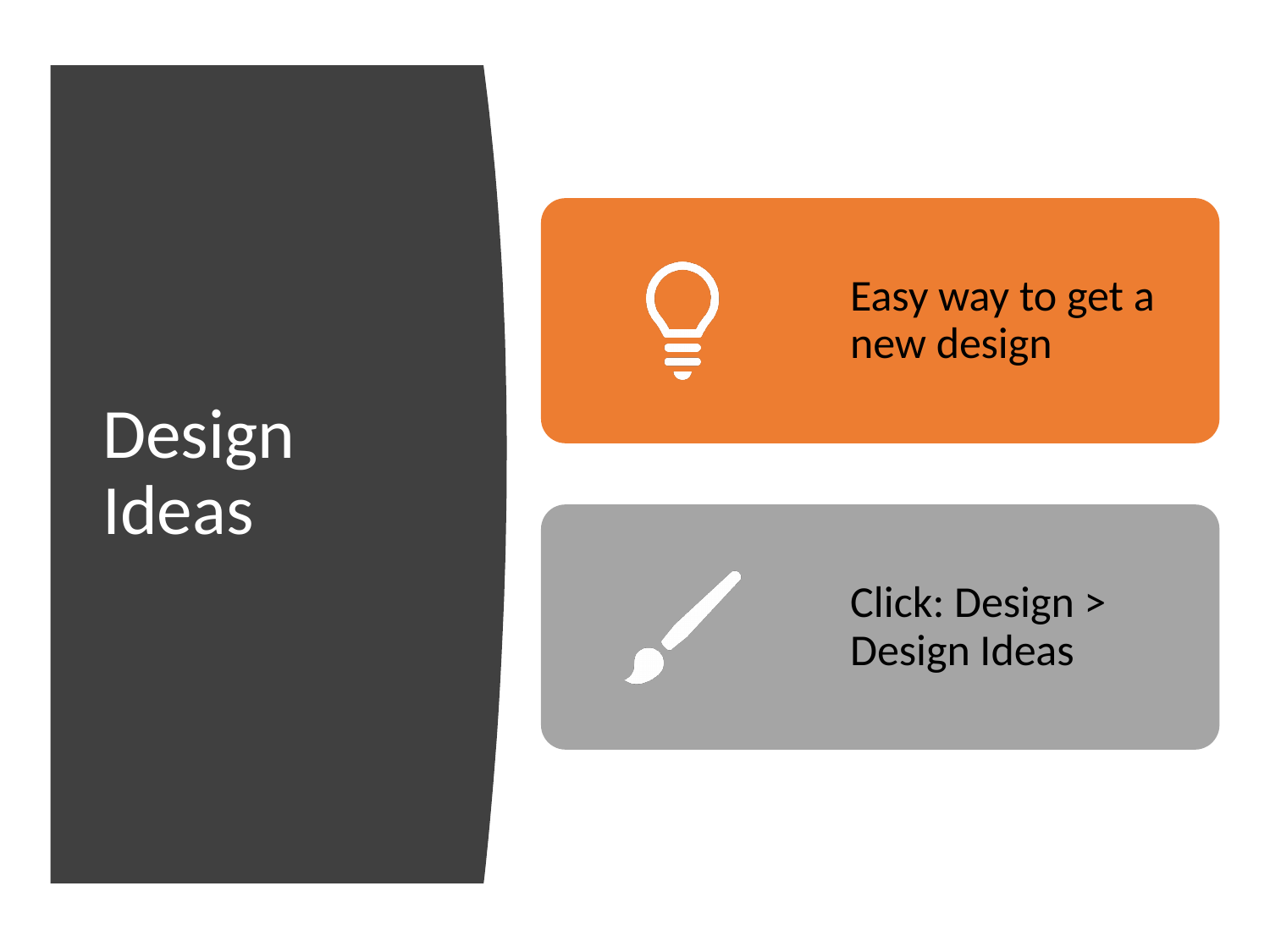

Easy way to get a new design
Click: Design > Design Ideas

# Design Ideas